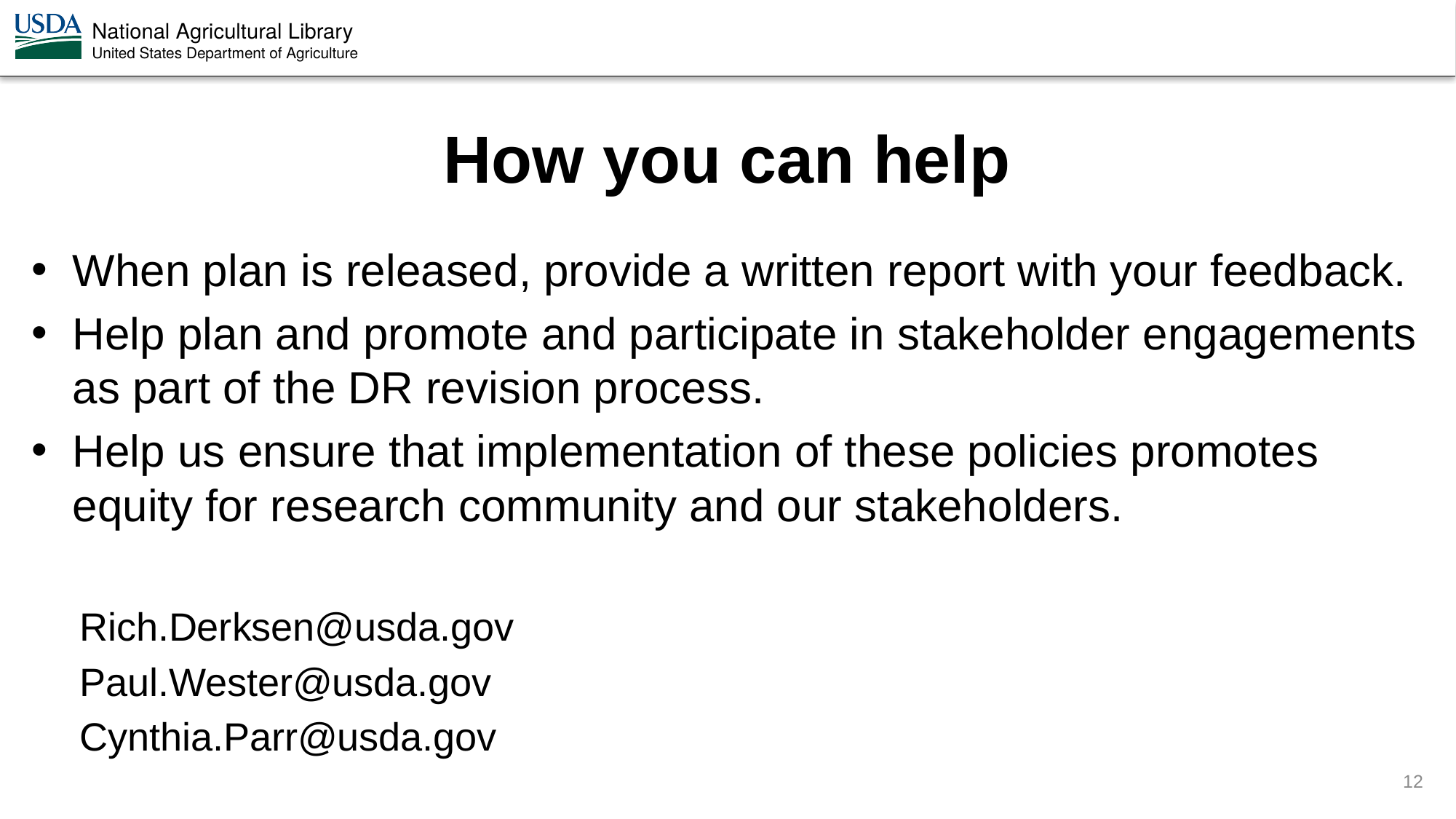

# How you can help
When plan is released, provide a written report with your feedback.
Help plan and promote and participate in stakeholder engagements as part of the DR revision process.
Help us ensure that implementation of these policies promotes equity for research community and our stakeholders.

Rich.Derksen@usda.gov
Paul.Wester@usda.gov
Cynthia.Parr@usda.gov
12